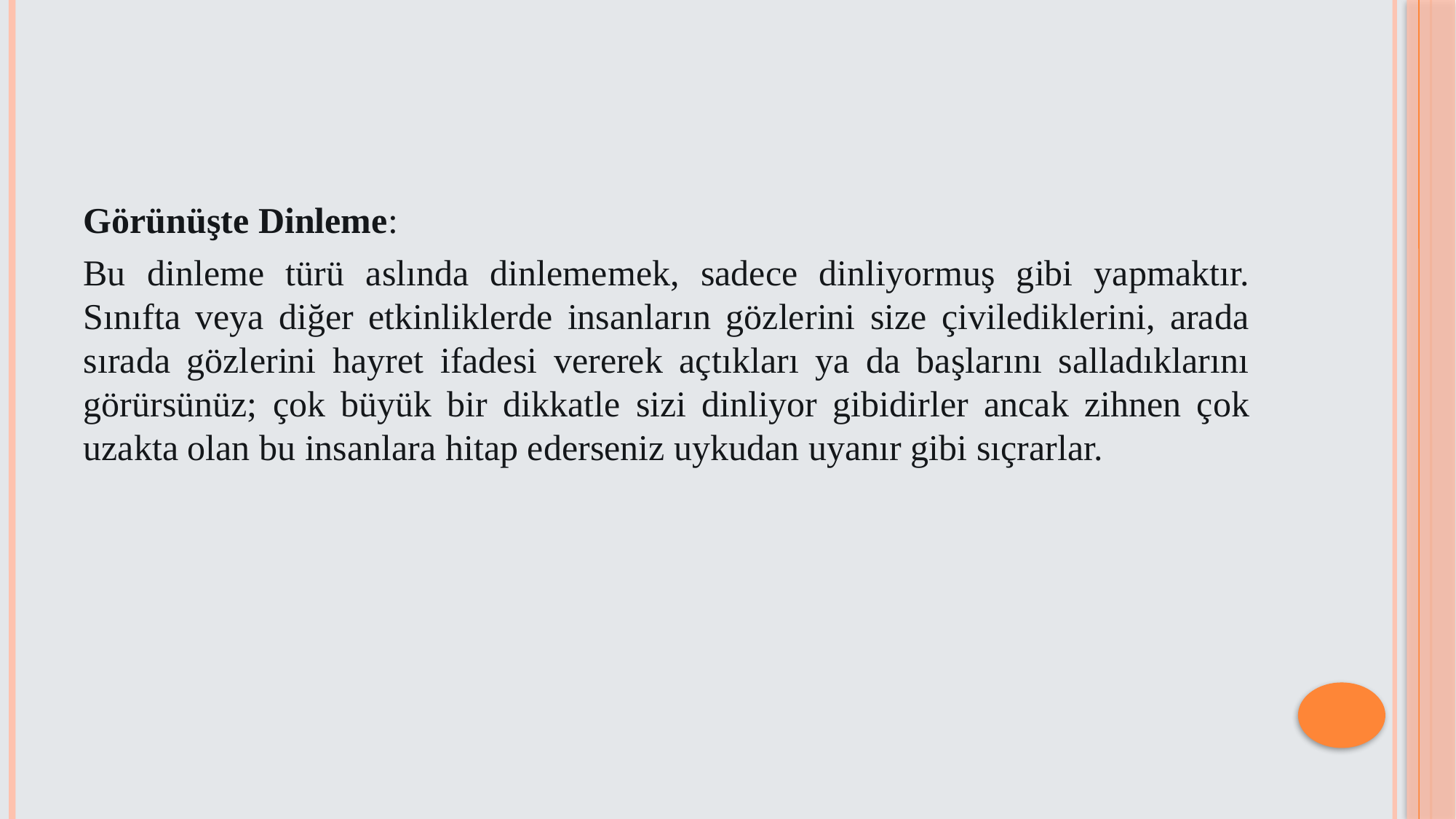

#
Görünüşte Dinleme:
Bu dinleme türü aslında dinlememek, sadece dinliyormuş gibi yapmaktır. Sınıfta veya diğer etkinliklerde insanların gözlerini size çivilediklerini, arada sırada gözlerini hayret ifadesi vererek açtıkları ya da başlarını salladıklarını görürsünüz; çok büyük bir dikkatle sizi dinliyor gibidirler ancak zihnen çok uzakta olan bu insanlara hitap ederseniz uykudan uyanır gibi sıçrarlar.